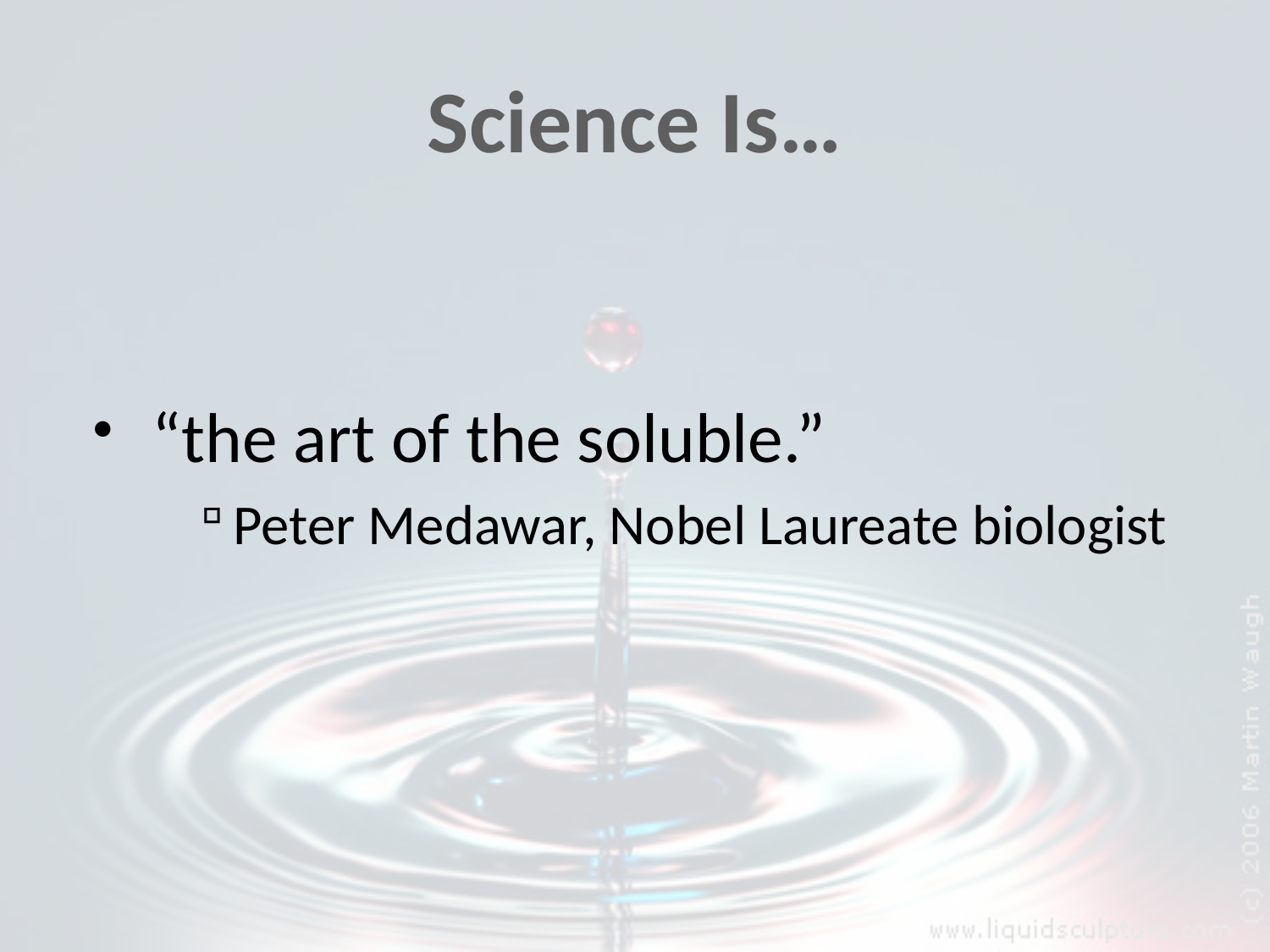

# Science Is…
“the art of the soluble.”
Peter Medawar, Nobel Laureate biologist